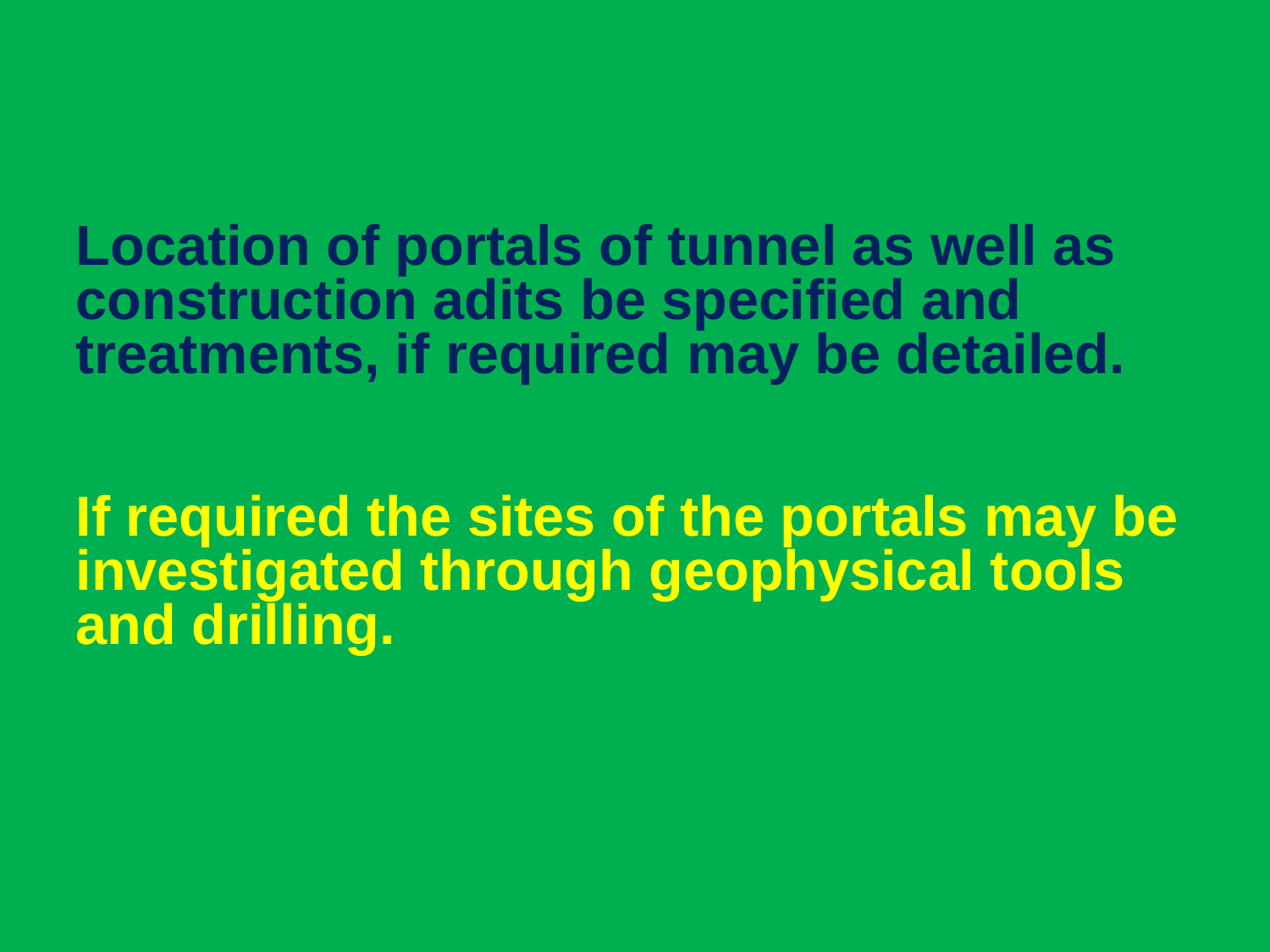

Location of portals of tunnel as well as construction adits be specified and treatments, if required may be detailed.

If required the sites of the portals may be investigated through geophysical tools and drilling.